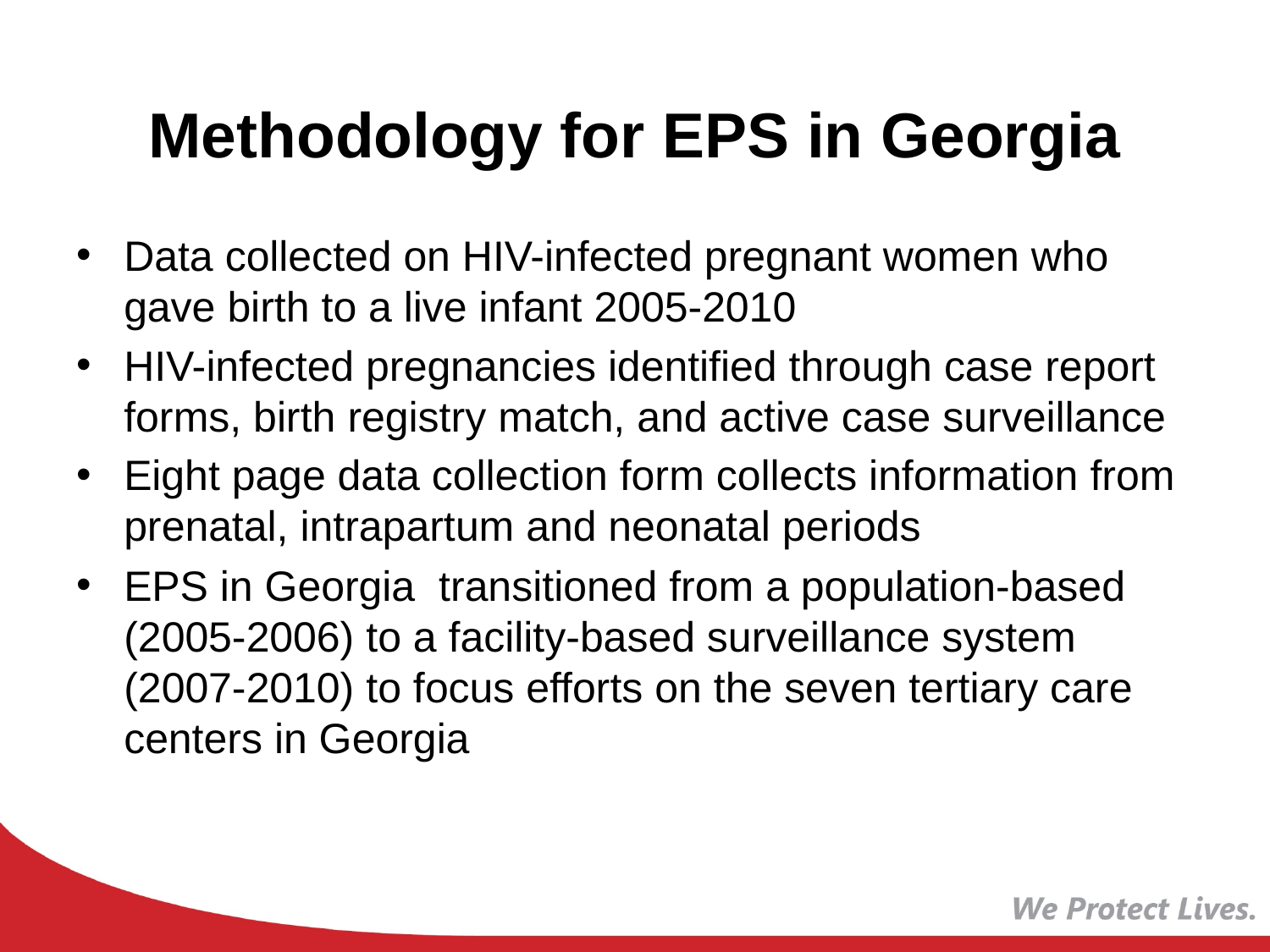

# Methodology for EPS in Georgia
Data collected on HIV-infected pregnant women who gave birth to a live infant 2005-2010
HIV-infected pregnancies identified through case report forms, birth registry match, and active case surveillance
Eight page data collection form collects information from prenatal, intrapartum and neonatal periods
EPS in Georgia  transitioned from a population-based (2005-2006) to a facility-based surveillance system (2007-2010) to focus efforts on the seven tertiary care centers in Georgia